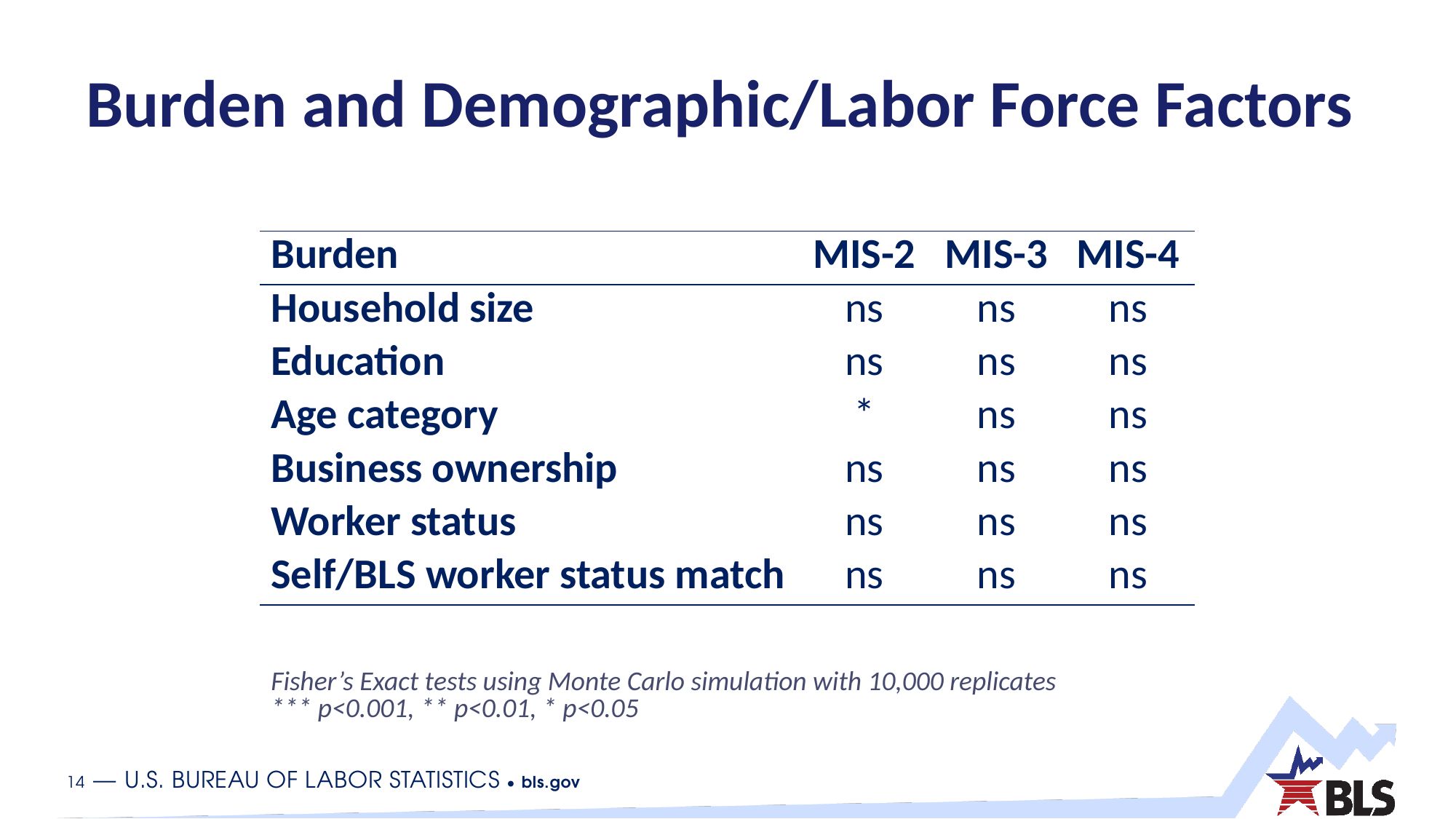

# Burden and Demographic/Labor Force Factors
| Burden | MIS-2 | MIS-3 | MIS-4 |
| --- | --- | --- | --- |
| Household size | ns | ns | ns |
| Education | ns | ns | ns |
| Age category | \* | ns | ns |
| Business ownership | ns | ns | ns |
| Worker status | ns | ns | ns |
| Self/BLS worker status match | ns | ns | ns |
Fisher’s Exact tests using Monte Carlo simulation with 10,000 replicates
*** p<0.001, ** p<0.01, * p<0.05